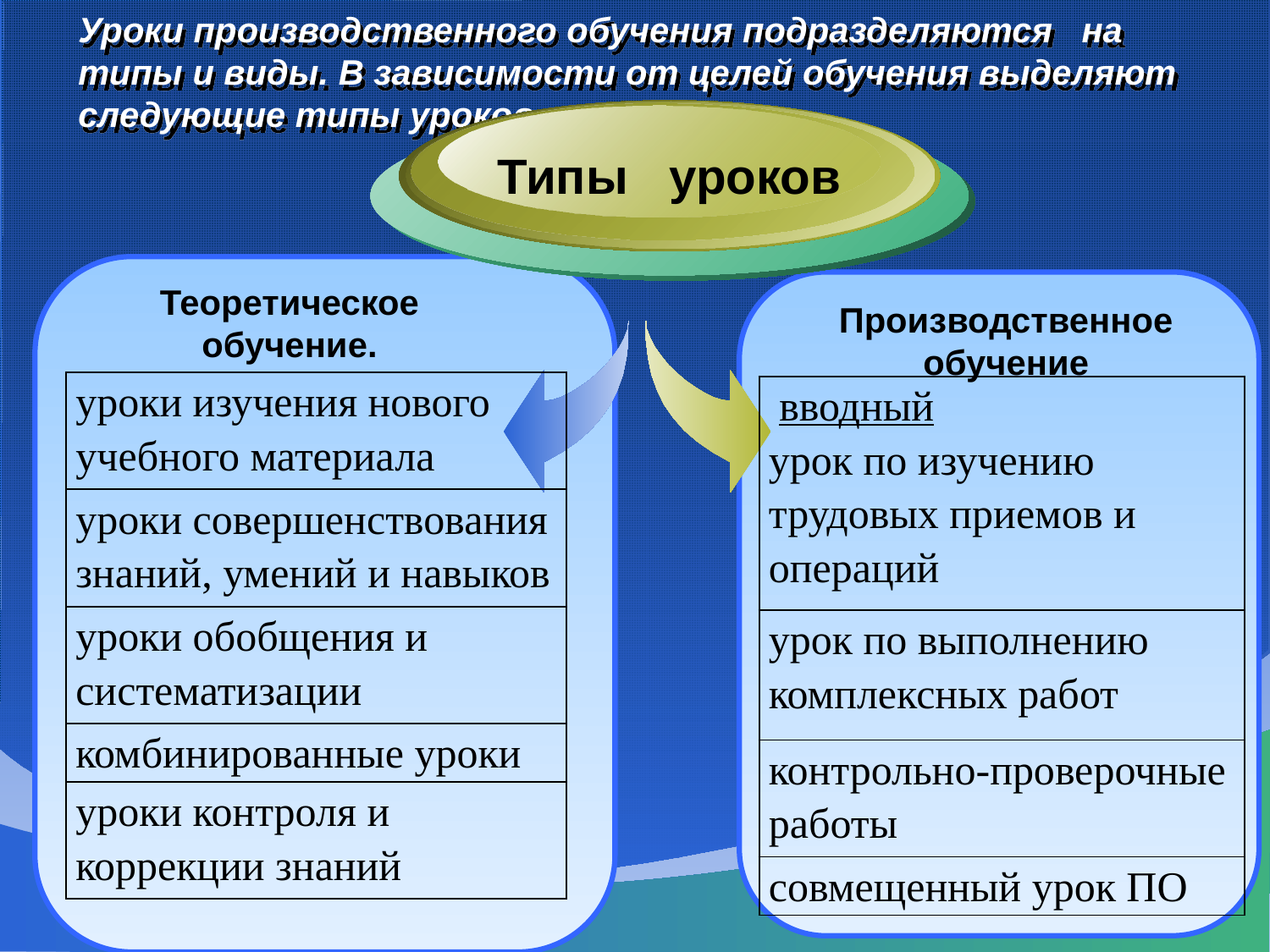

# Уроки производственного обучения подразделяются   на типы и виды. В зависимости от целей обучения выделяют следующие типы уроков :

Типы   уроков

Теоретическое обучение.

Производственное обучение

| уроки изучения нового учебного материала |
| --- |
| уроки совершенствования знаний, умений и навыков |
| уроки обобщения и систематизации |
| комбинированные уроки |
| уроки контроля и коррекции знаний |
| вводный урок по изучению трудовых приемов и операций |
| --- |
| урок по выполнению комплексных работ |
| контрольно-проверочные работы |
| совмещенный урок ПО |